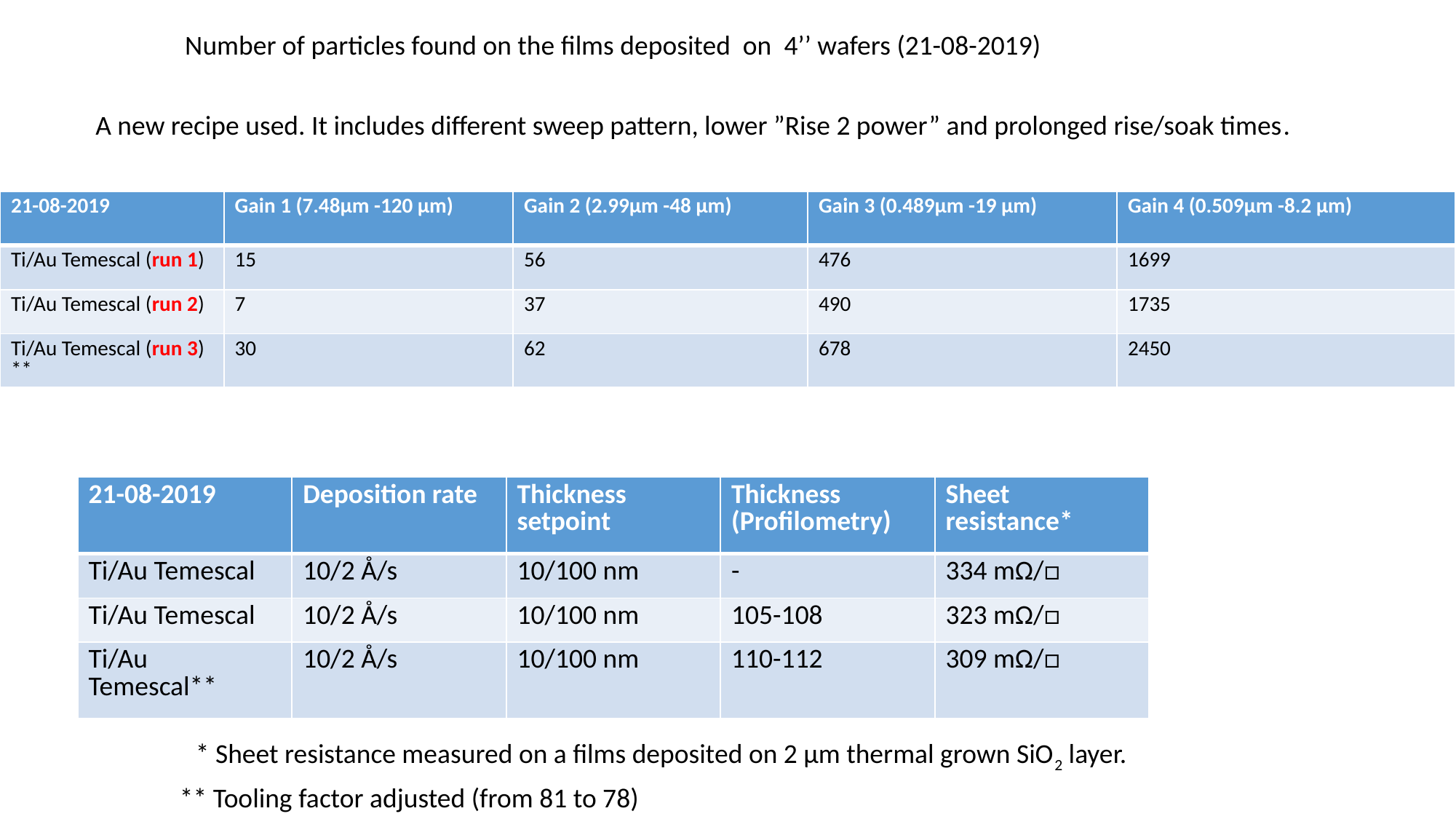

Number of particles found on the films deposited  on  4’’ wafers (21-08-2019)
A new recipe used. It includes different sweep pattern, lower ”Rise 2 power” and prolonged rise/soak times.
| 21-08-2019 | Gain 1 (7.48µm -120 µm) | Gain 2 (2.99µm -48 µm) | Gain 3 (0.489µm -19 µm) | Gain 4 (0.509µm -8.2 µm) |
| --- | --- | --- | --- | --- |
| Ti/Au Temescal (run 1) | 15 | 56 | 476 | 1699 |
| Ti/Au Temescal (run 2) | 7 | 37 | 490 | 1735 |
| Ti/Au Temescal (run 3) \*\* | 30 | 62 | 678 | 2450 |
| 21-08-2019 | Deposition rate | Thickness setpoint | Thickness (Profilometry) | Sheet resistance\* |
| --- | --- | --- | --- | --- |
| Ti/Au Temescal | 10/2 Å/s | 10/100 nm | - | 334 mΩ/□ |
| Ti/Au Temescal | 10/2 Å/s | 10/100 nm | 105-108 | 323 mΩ/□ |
| Ti/Au Temescal\*\* | 10/2 Å/s | 10/100 nm | 110-112 | 309 mΩ/□ |
* Sheet resistance measured on a films deposited on 2 µm thermal grown SiO2 layer.
** Tooling factor adjusted (from 81 to 78)